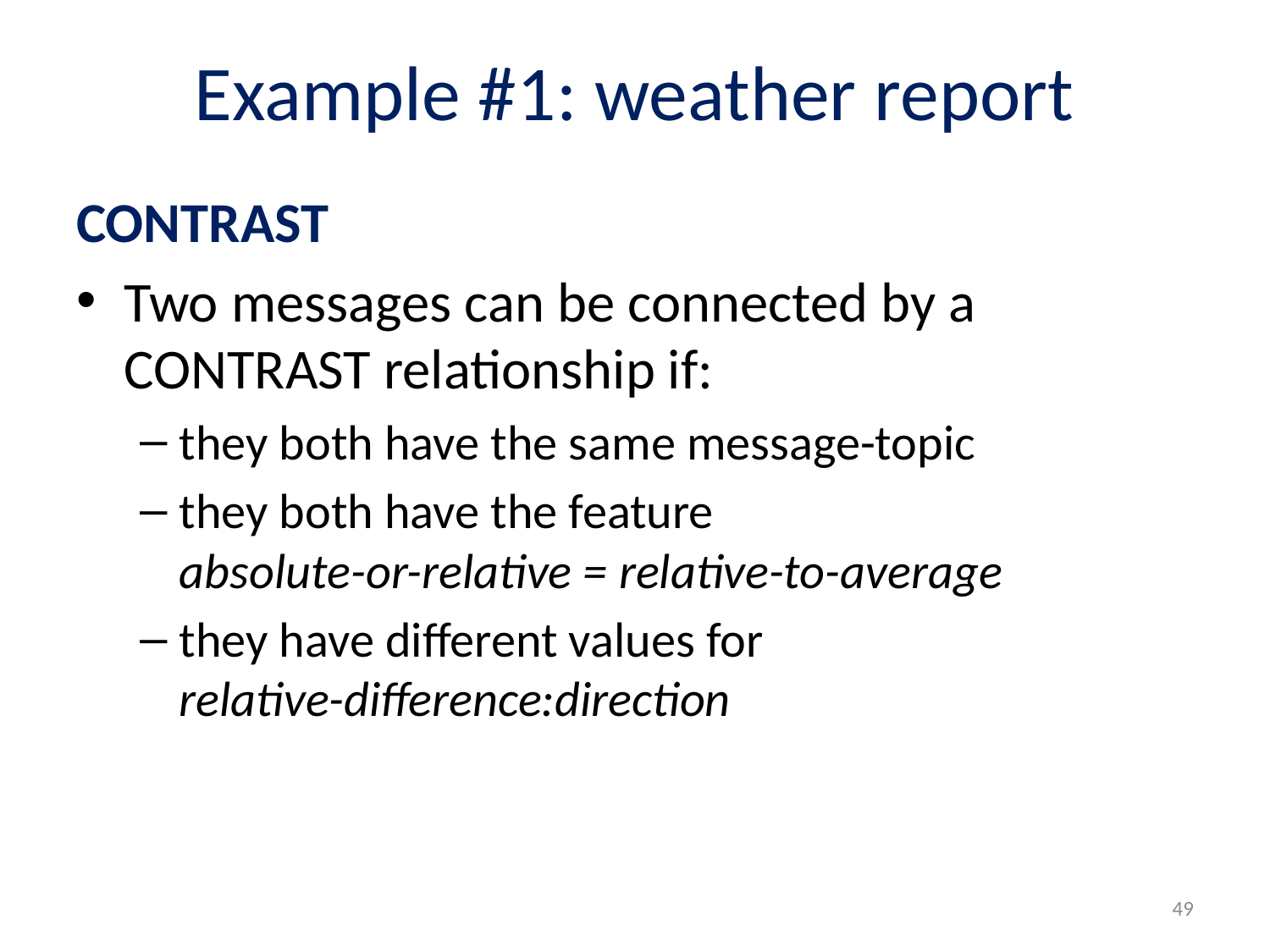

# Example #1: weather report
CONTRAST
Two messages can be connected by a CONTRAST relationship if:
they both have the same message-topic
they both have the feature
absolute-or-relative = relative-to-average
they have different values for
relative-difference:direction

49